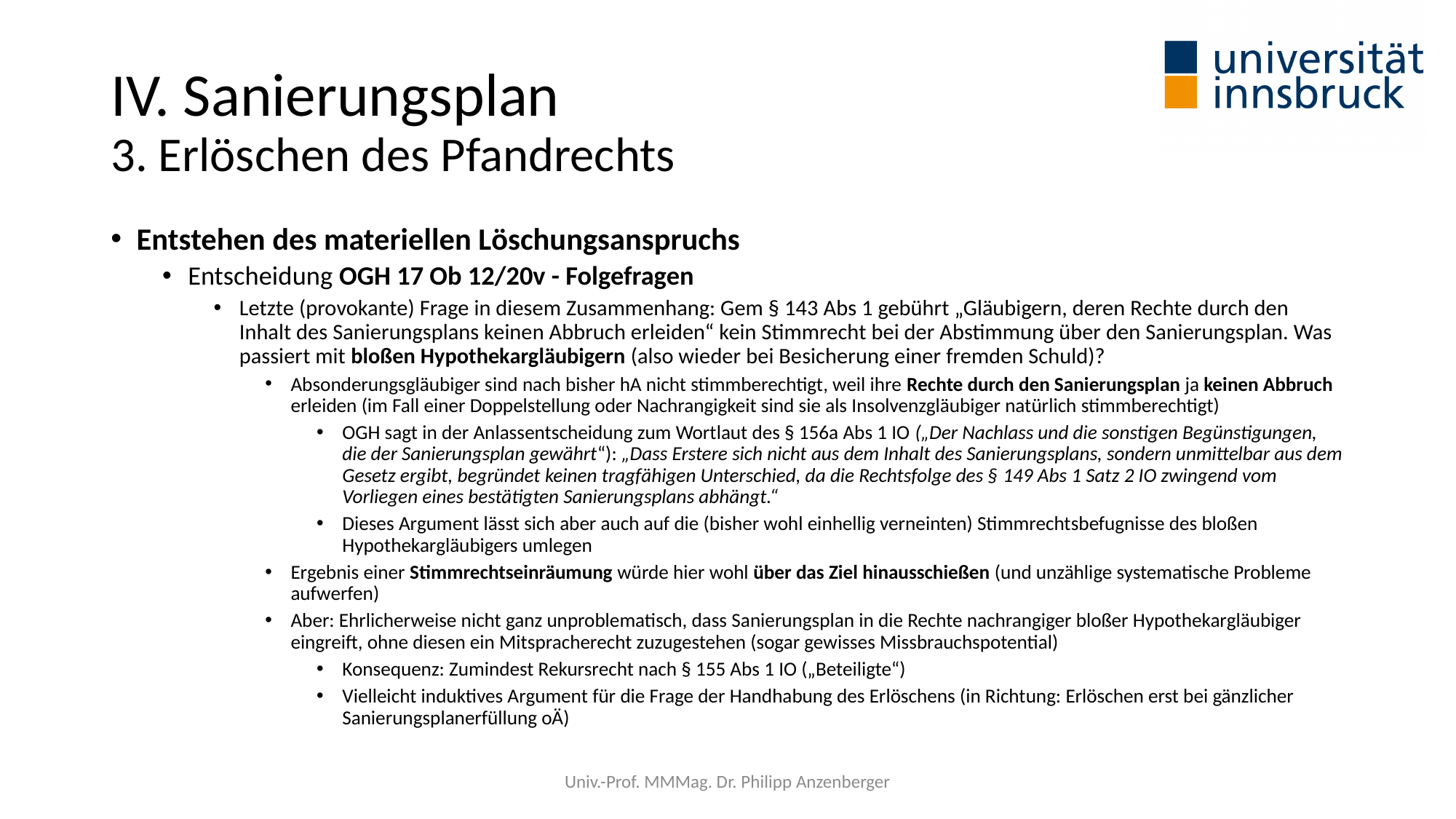

# IV. Sanierungsplan 3. Erlöschen des Pfandrechts
Entstehen des materiellen Löschungsanspruchs
Entscheidung OGH 17 Ob 12/20v - Folgefragen
Letzte (provokante) Frage in diesem Zusammenhang: Gem § 143 Abs 1 gebührt „Gläubigern, deren Rechte durch den Inhalt des Sanierungsplans keinen Abbruch erleiden“ kein Stimmrecht bei der Abstimmung über den Sanierungsplan. Was passiert mit bloßen Hypothekargläubigern (also wieder bei Besicherung einer fremden Schuld)?
Absonderungsgläubiger sind nach bisher hA nicht stimmberechtigt, weil ihre Rechte durch den Sanierungsplan ja keinen Abbruch erleiden (im Fall einer Doppelstellung oder Nachrangigkeit sind sie als Insolvenzgläubiger natürlich stimmberechtigt)
OGH sagt in der Anlassentscheidung zum Wortlaut des § 156a Abs 1 IO („Der Nachlass und die sonstigen Begünstigungen, die der Sanierungsplan gewährt“): „Dass Erstere sich nicht aus dem Inhalt des Sanierungsplans, sondern unmittelbar aus dem Gesetz ergibt, begründet keinen tragfähigen Unterschied, da die Rechtsfolge des § 149 Abs 1 Satz 2 IO zwingend vom Vorliegen eines bestätigten Sanierungsplans abhängt.“
Dieses Argument lässt sich aber auch auf die (bisher wohl einhellig verneinten) Stimmrechtsbefugnisse des bloßen Hypothekargläubigers umlegen
Ergebnis einer Stimmrechtseinräumung würde hier wohl über das Ziel hinausschießen (und unzählige systematische Probleme aufwerfen)
Aber: Ehrlicherweise nicht ganz unproblematisch, dass Sanierungsplan in die Rechte nachrangiger bloßer Hypothekargläubiger eingreift, ohne diesen ein Mitspracherecht zuzugestehen (sogar gewisses Missbrauchspotential)
Konsequenz: Zumindest Rekursrecht nach § 155 Abs 1 IO („Beteiligte“)
Vielleicht induktives Argument für die Frage der Handhabung des Erlöschens (in Richtung: Erlöschen erst bei gänzlicher Sanierungsplanerfüllung oÄ)

Univ.-Prof. MMMag. Dr. Philipp Anzenberger